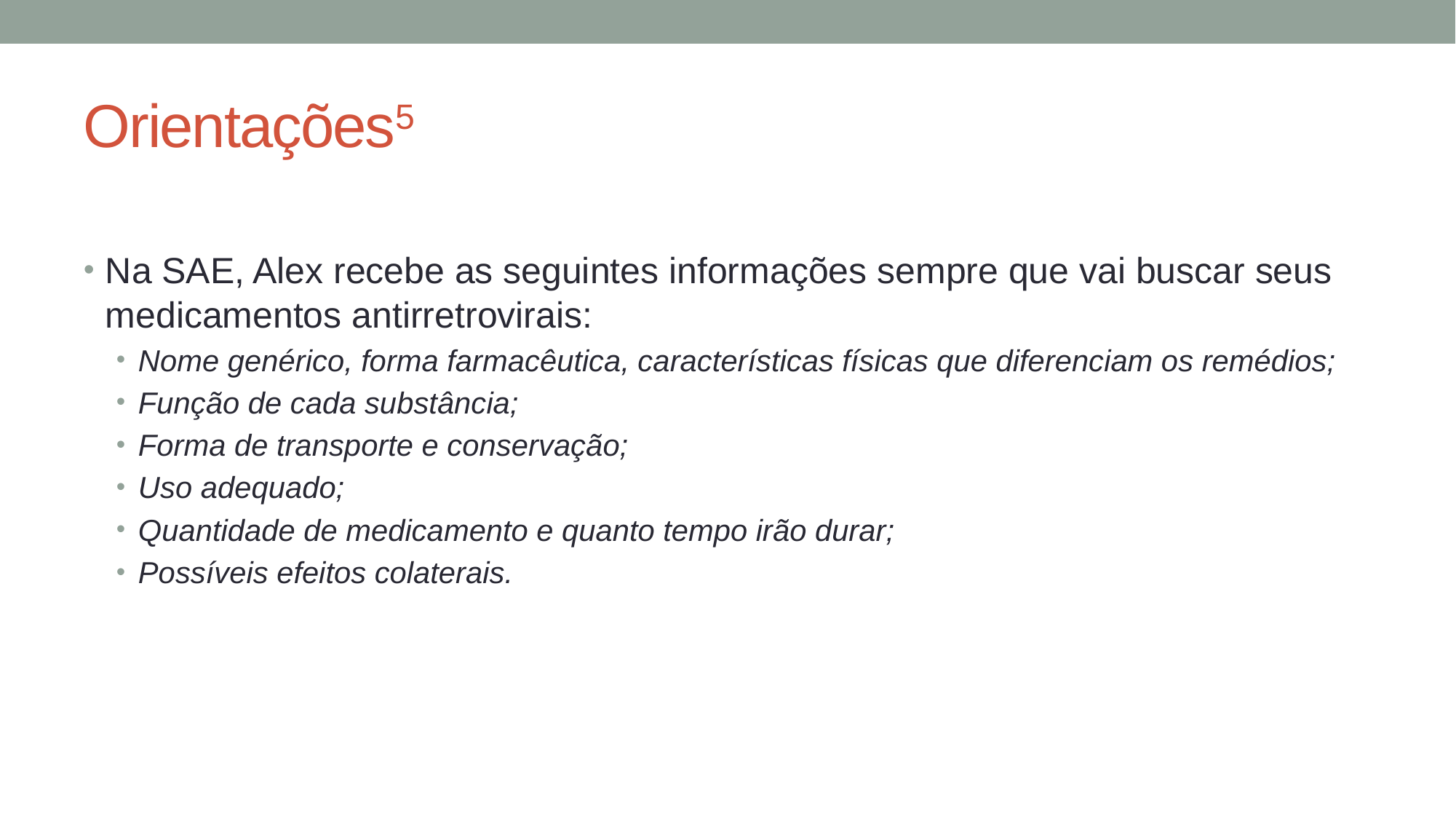

# Orientações5

Na SAE, Alex recebe as seguintes informações sempre que vai buscar seus medicamentos antirretrovirais:
Nome genérico, forma farmacêutica, características físicas que diferenciam os remédios;
Função de cada substância;
Forma de transporte e conservação;
Uso adequado;
Quantidade de medicamento e quanto tempo irão durar;
Possíveis efeitos colaterais.